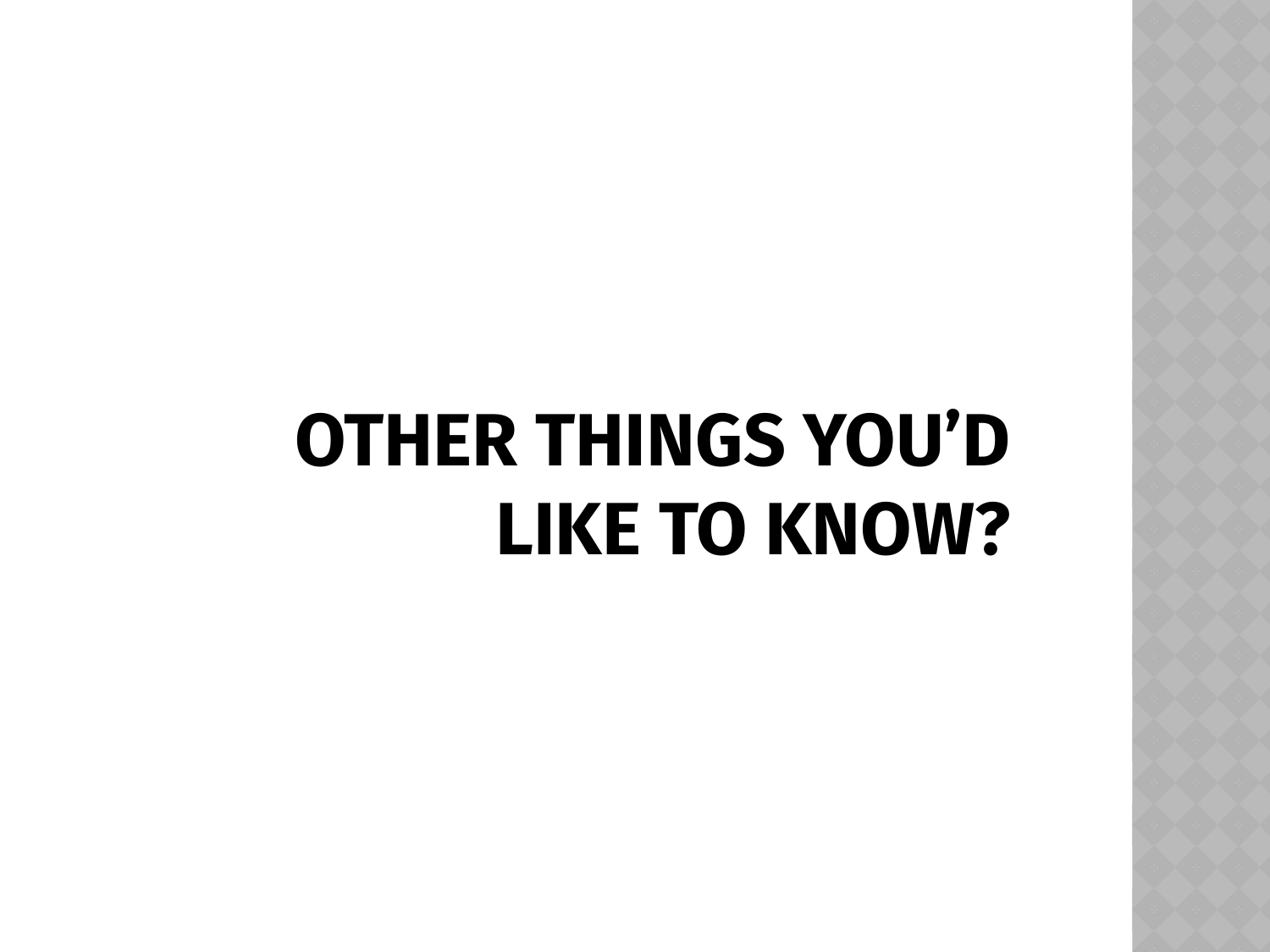

# Other things you’d like to know?